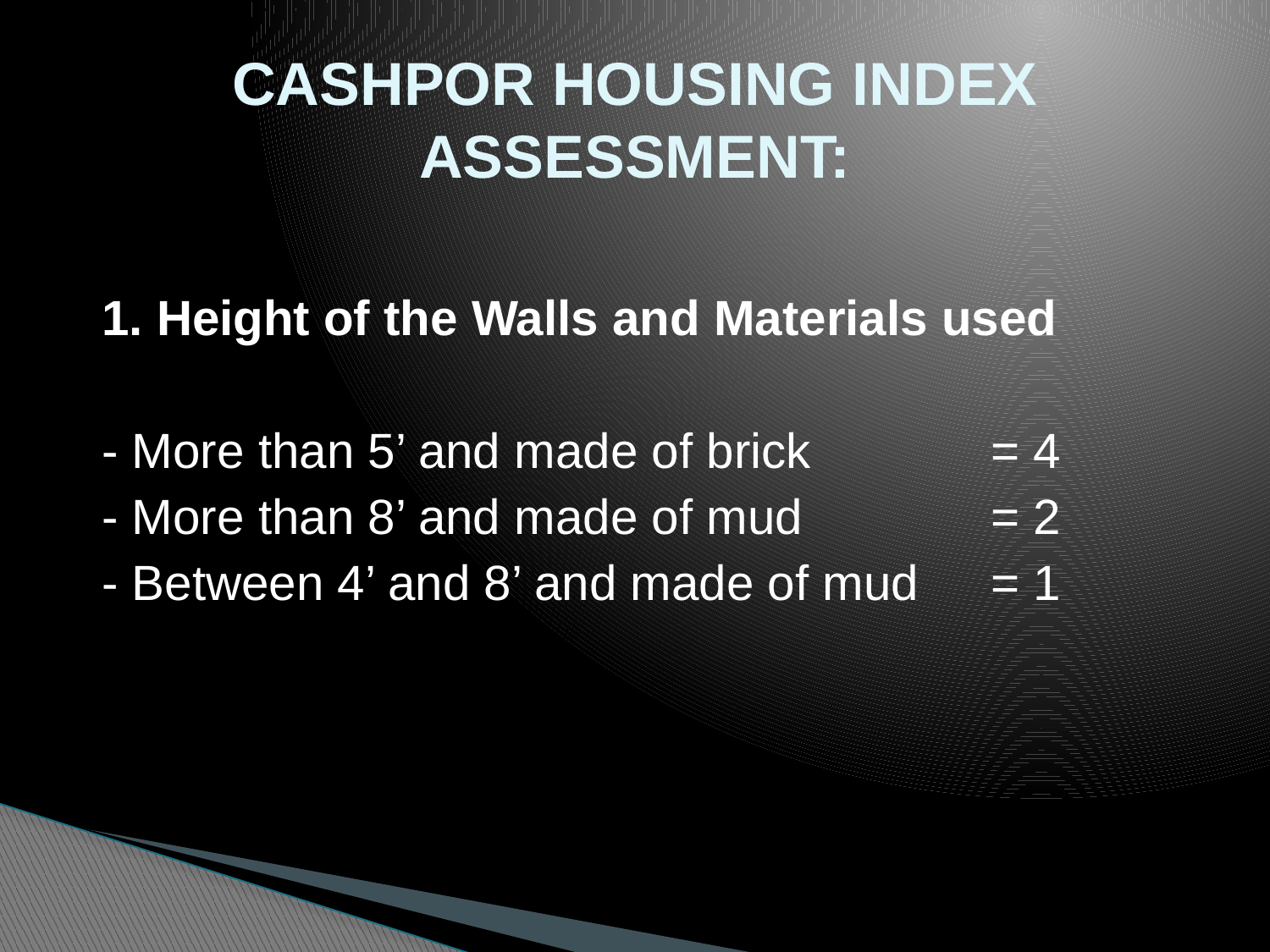

# CASHPOR HOUSING INDEX ASSESSMENT:

1. Height of the Walls and Materials used

- More than 5’ and made of brick 		= 4
- More than 8’ and made of mud  		= 2
- Between 4’ and 8’ and made of mud 	= 1